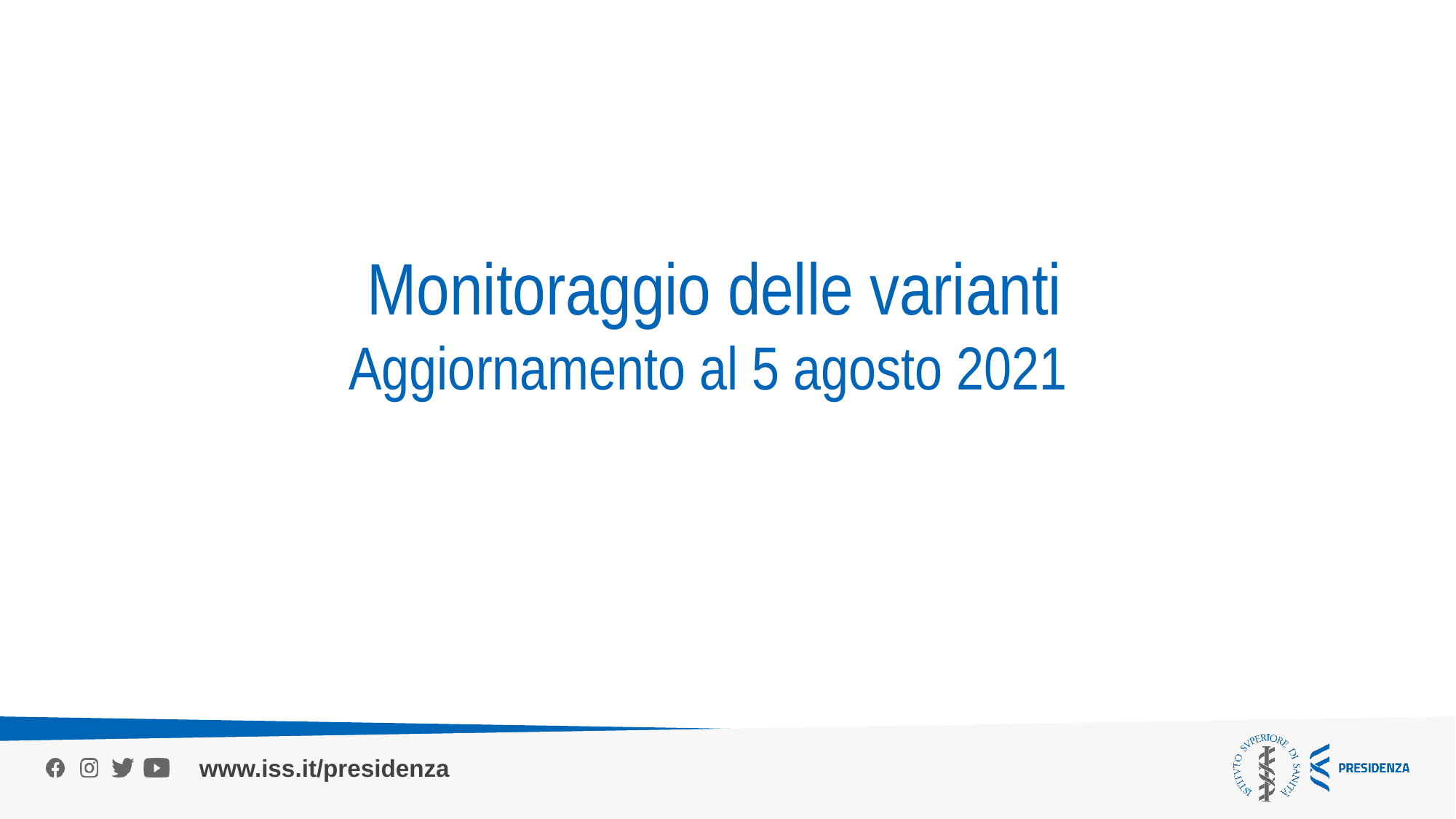

Monitoraggio delle varianti
Aggiornamento al 5 agosto 2021